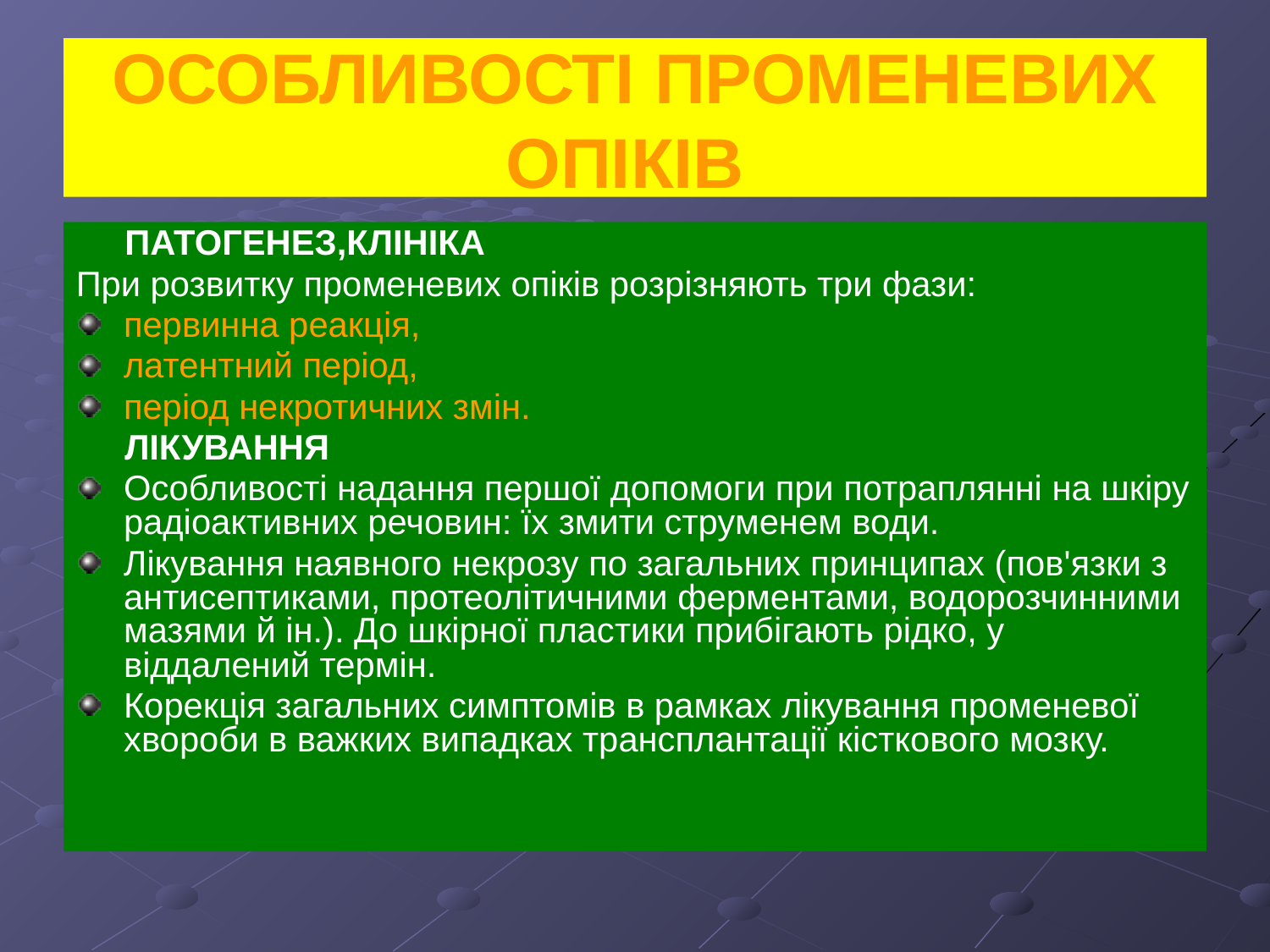

# ОСОБЛИВОСТІ ПРОМЕНЕВИХ ОПІКІВ
     ПАТОГЕНЕЗ,КЛІНІКА
При розвитку променевих опіків розрізняють три фази:
первинна реакція,
латентний період,
період некротичних змін.
     ЛІКУВАННЯ
Особливості надання першої допомоги при потраплянні на шкіру радіоактивних речовин: їх змити струменем води.
Лікування наявного некрозу по загальних принципах (пов'язки з антисептиками, протеолітичними ферментами, водорозчинними мазями й ін.). До шкірної пластики прибігають рідко, у віддалений термін.
Корекція загальних симптомів в рамках лікування променевої хвороби в важких випадках трансплантації кісткового мозку.